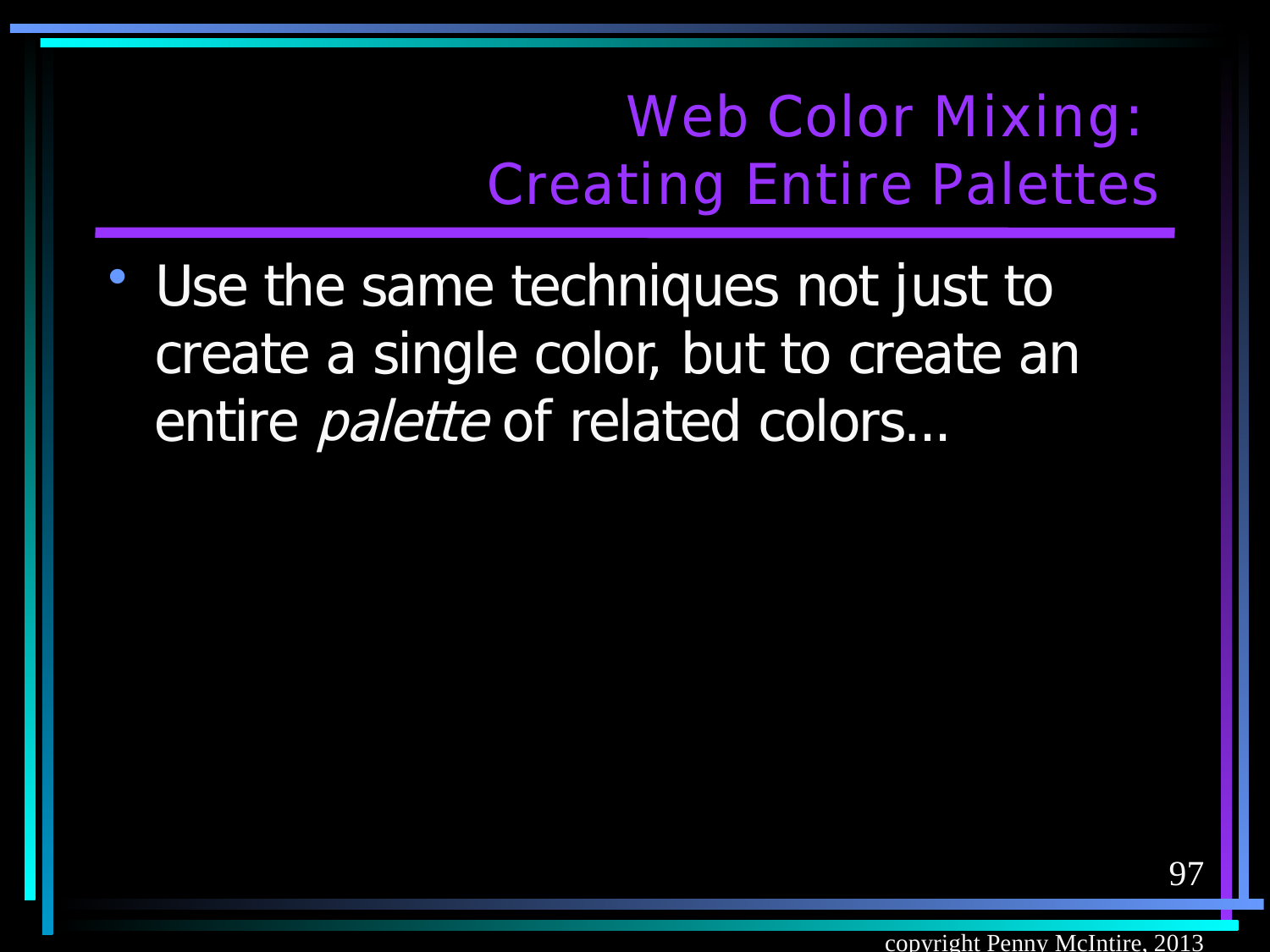

# Web Color Mixing: Creating Entire Palettes
Use the same techniques not just to create a single color, but to create an entire palette of related colors…
97
copyright Penny McIntire, 2013